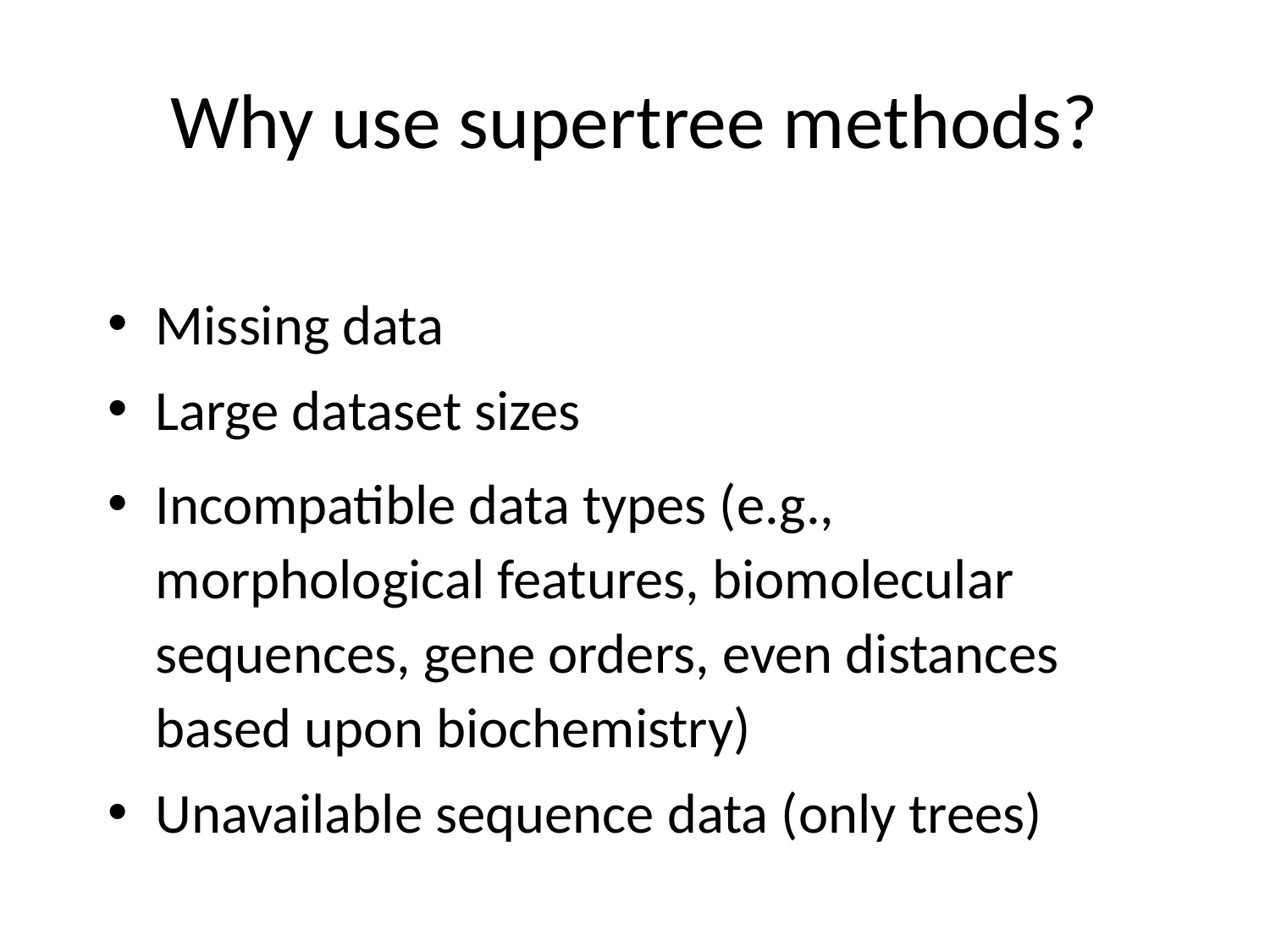

# Why use supertree methods?
Missing data
Large dataset sizes
Incompatible data types (e.g., morphological features, biomolecular sequences, gene orders, even distances based upon biochemistry)
Unavailable sequence data (only trees)